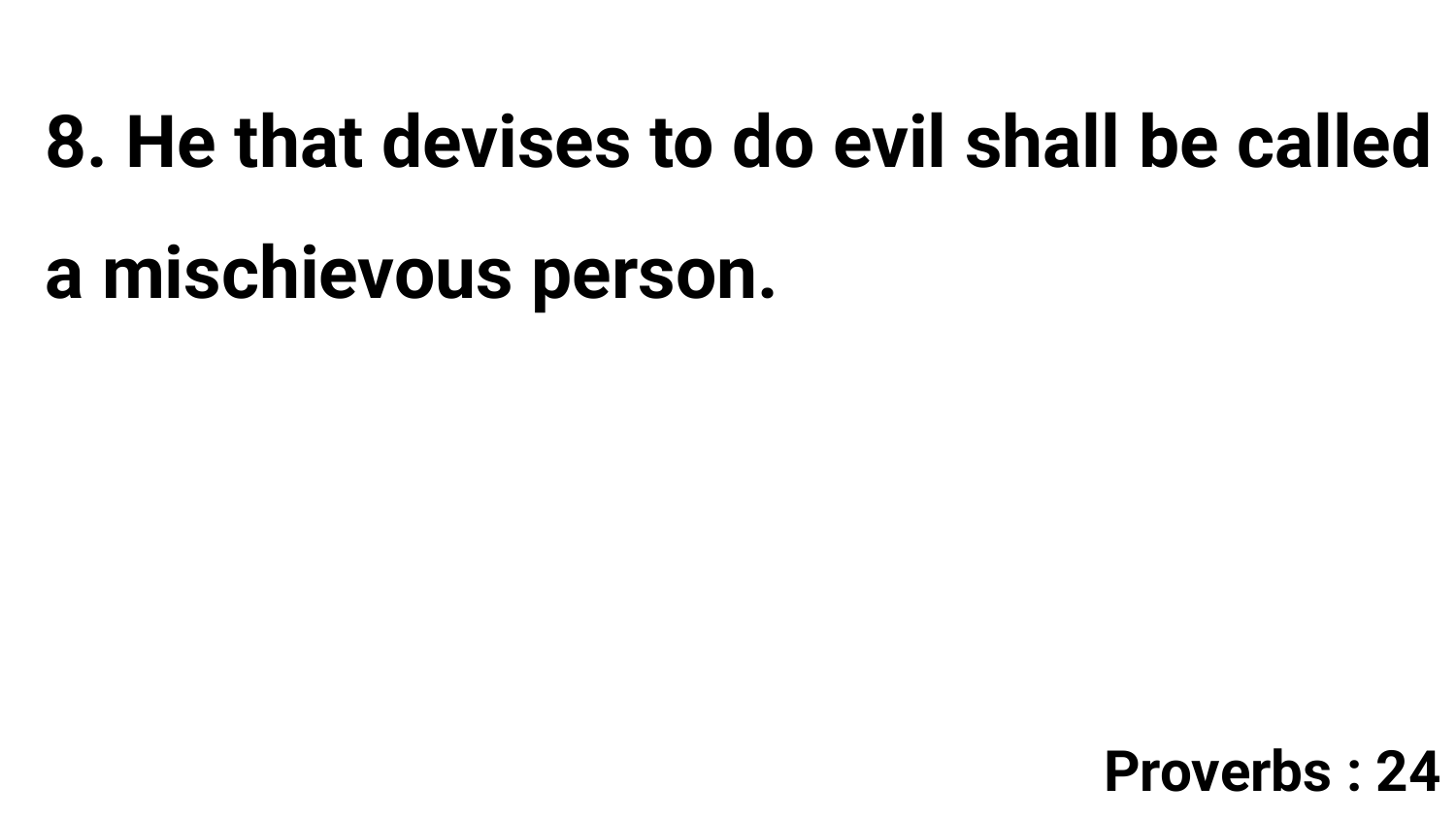

8. He that devises to do evil shall be called a mischievous person.
Proverbs : 24